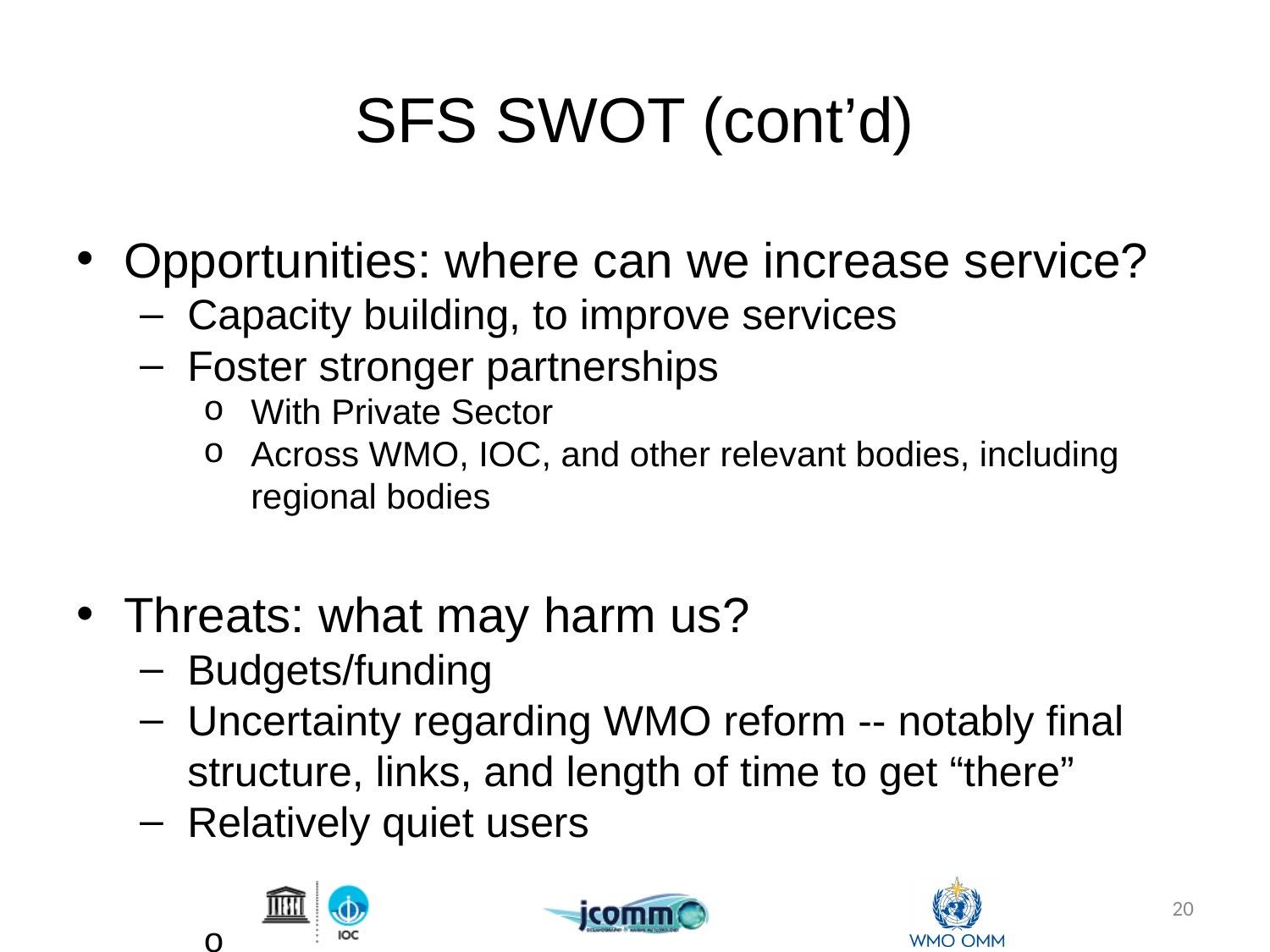

# SFS SWOT (cont’d)
Opportunities: where can we increase service?
Capacity building, to improve services
Foster stronger partnerships
With Private Sector
Across WMO, IOC, and other relevant bodies, including regional bodies

Threats: what may harm us?
Budgets/funding
Uncertainty regarding WMO reform -- notably final structure, links, and length of time to get “there”
Relatively quiet users

…
…

20